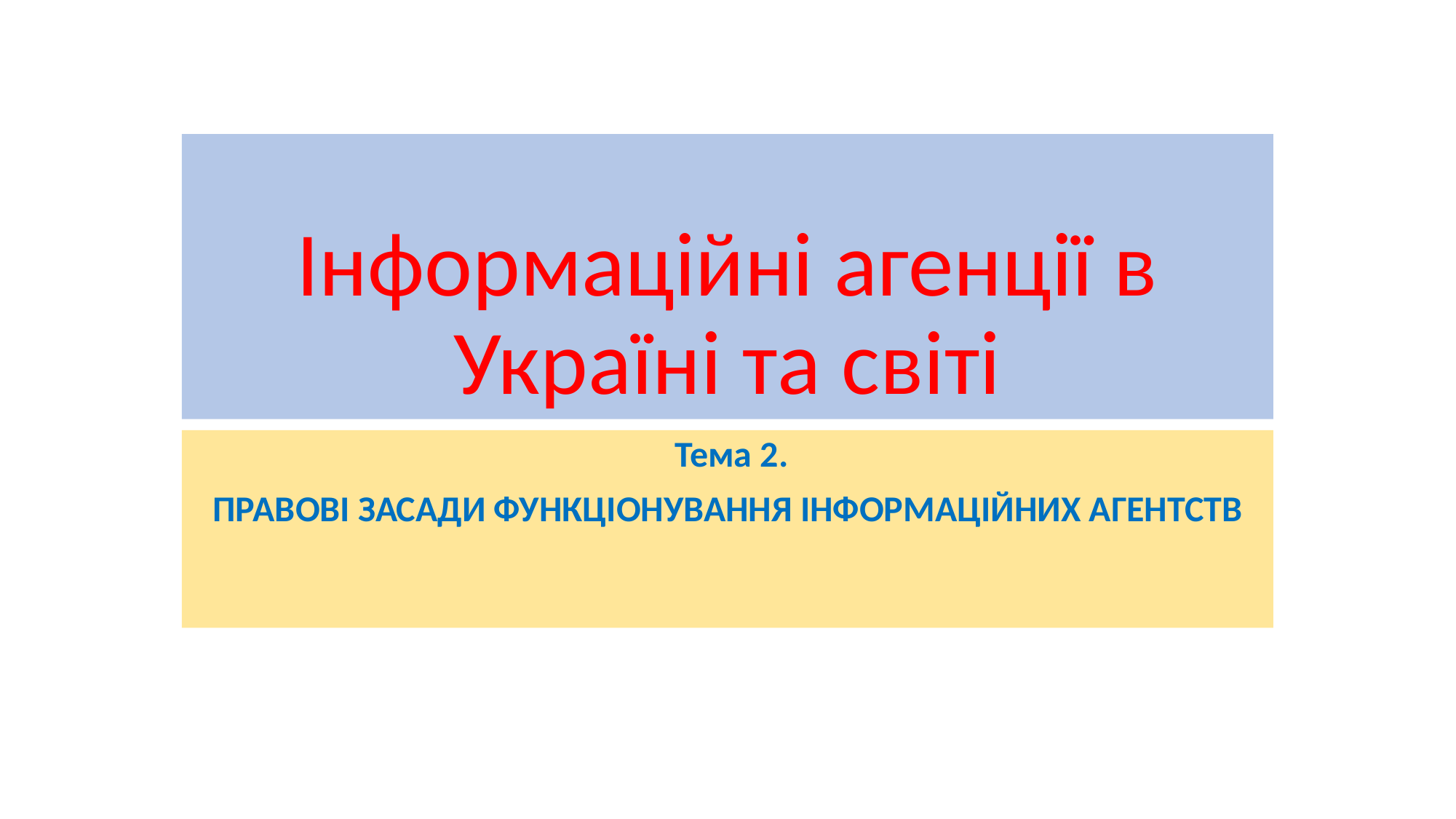

# Інформаційні агенції в Україні та світі
 Тема 2.
ПРАВОВІ ЗАСАДИ ФУНКЦІОНУВАННЯ ІНФОРМАЦІЙНИХ АГЕНТСТВ